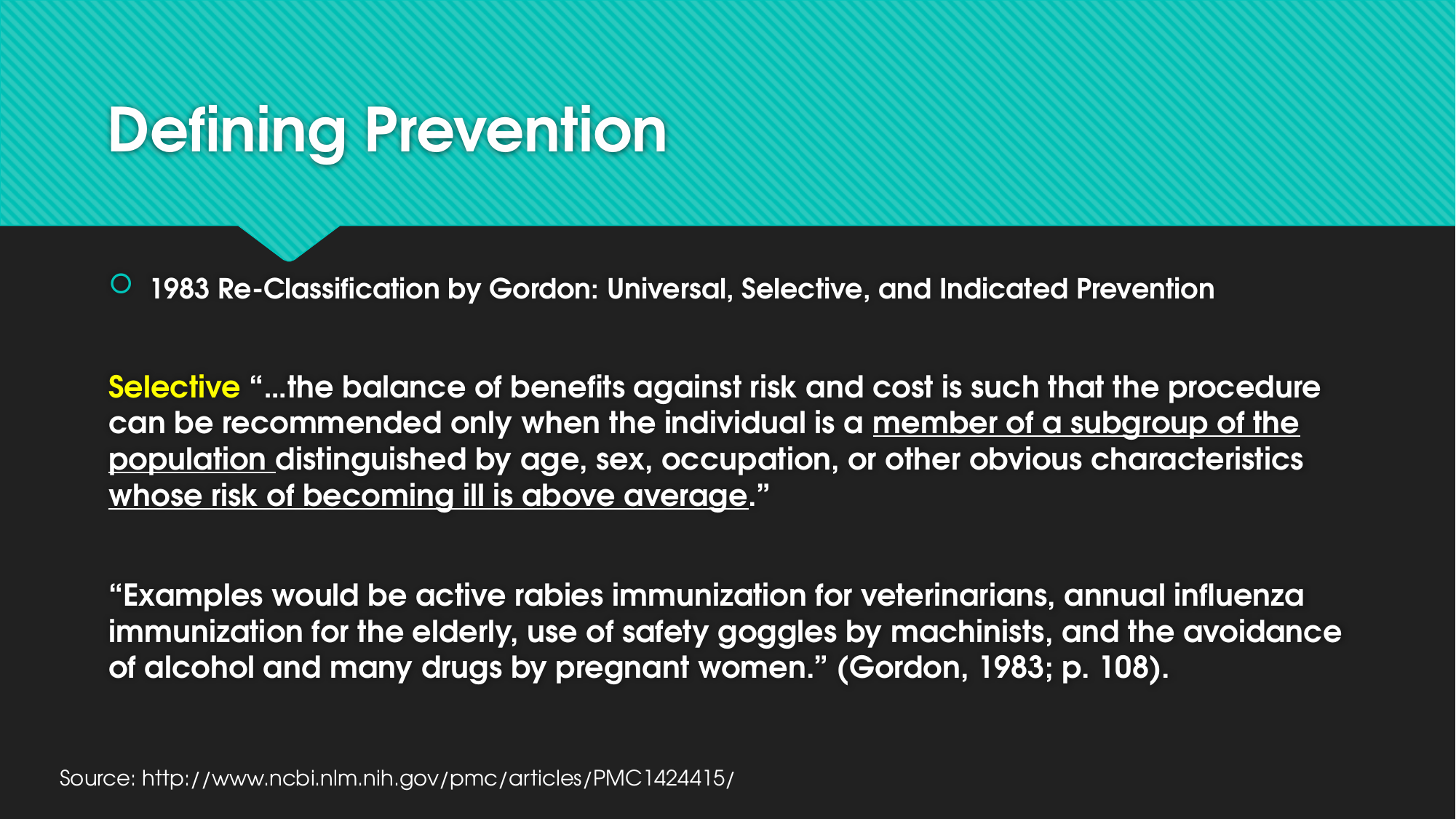

# Defining Prevention
1983 Re-Classification by Gordon: Universal, Selective, and Indicated Prevention

Selective “…the balance of benefits against risk and cost is such that the procedure can be recommended only when the individual is a member of a subgroup of the population distinguished by age, sex, occupation, or other obvious characteristics whose risk of becoming ill is above average.”

“Examples would be active rabies immunization for veterinarians, annual influenza immunization for the elderly, use of safety goggles by machinists, and the avoidance of alcohol and many drugs by pregnant women.” (Gordon, 1983; p. 108).

Source: http://www.ncbi.nlm.nih.gov/pmc/articles/PMC1424415/